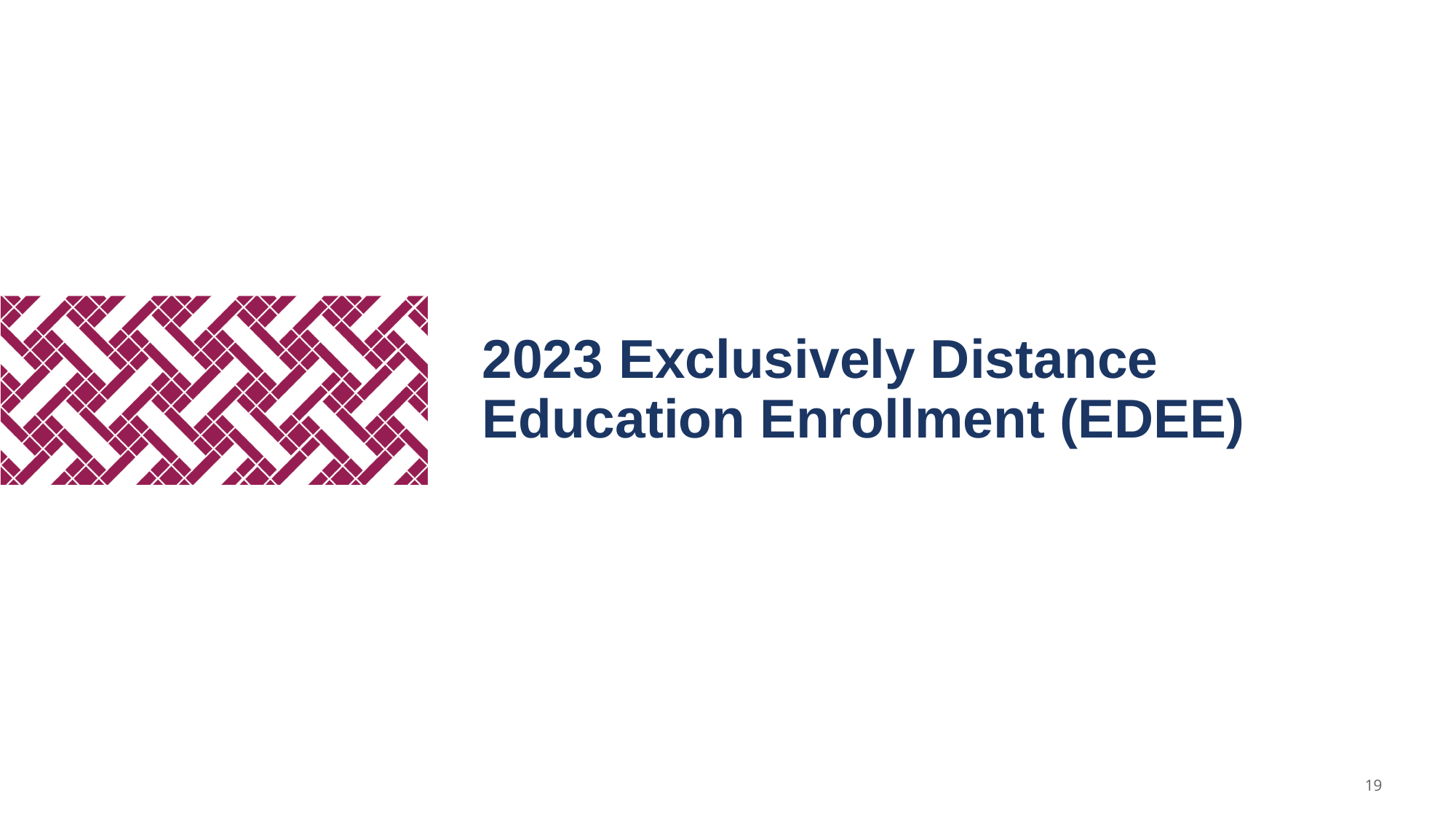

# 2023 Exclusively Distance Education Enrollment (EDEE)